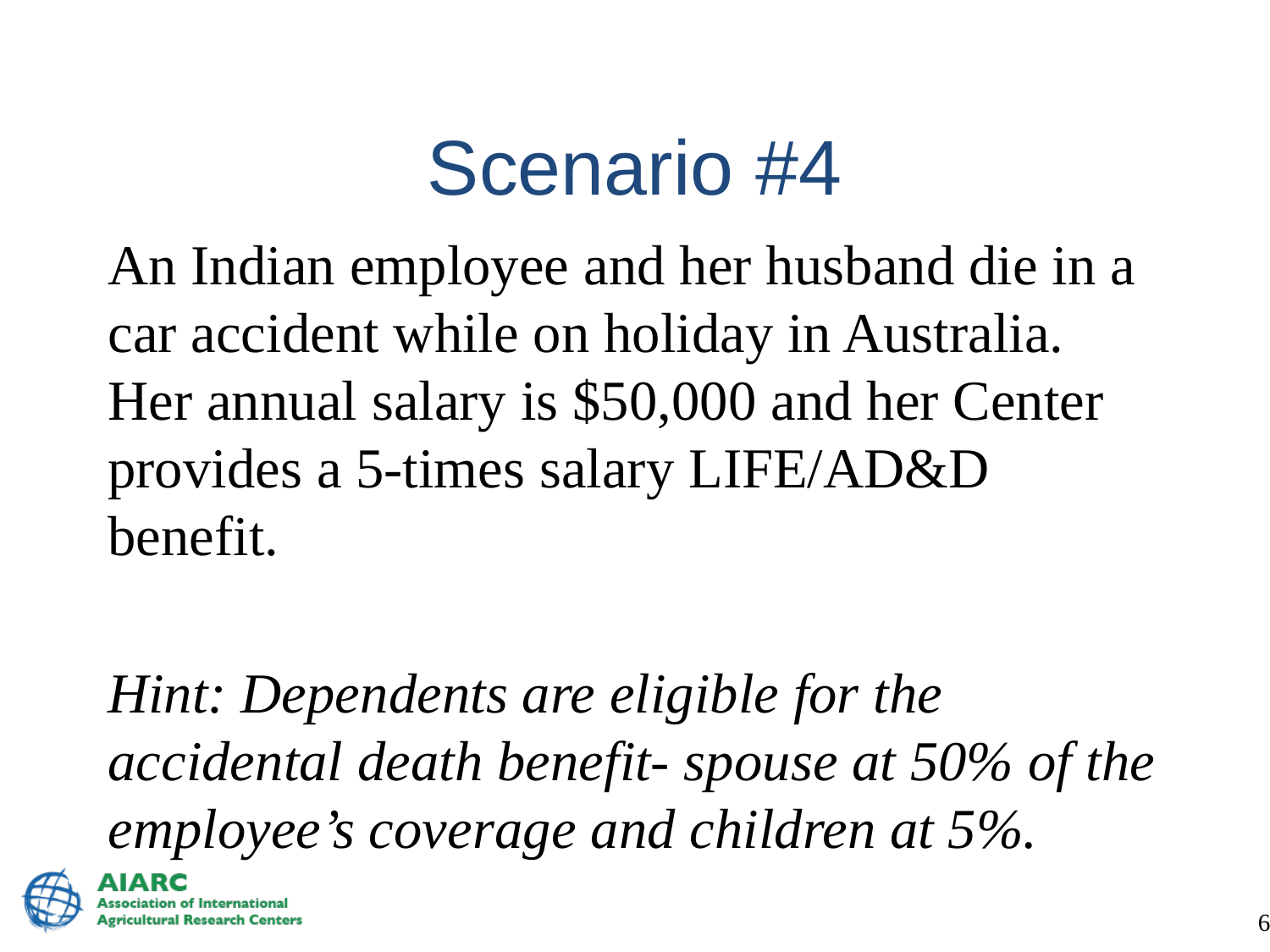

# Scenario #4
An Indian employee and her husband die in a car accident while on holiday in Australia.  Her annual salary is $50,000 and her Center provides a 5-times salary LIFE/AD&D benefit.

Hint: Dependents are eligible for the accidental death benefit- spouse at 50% of the employee’s coverage and children at 5%.